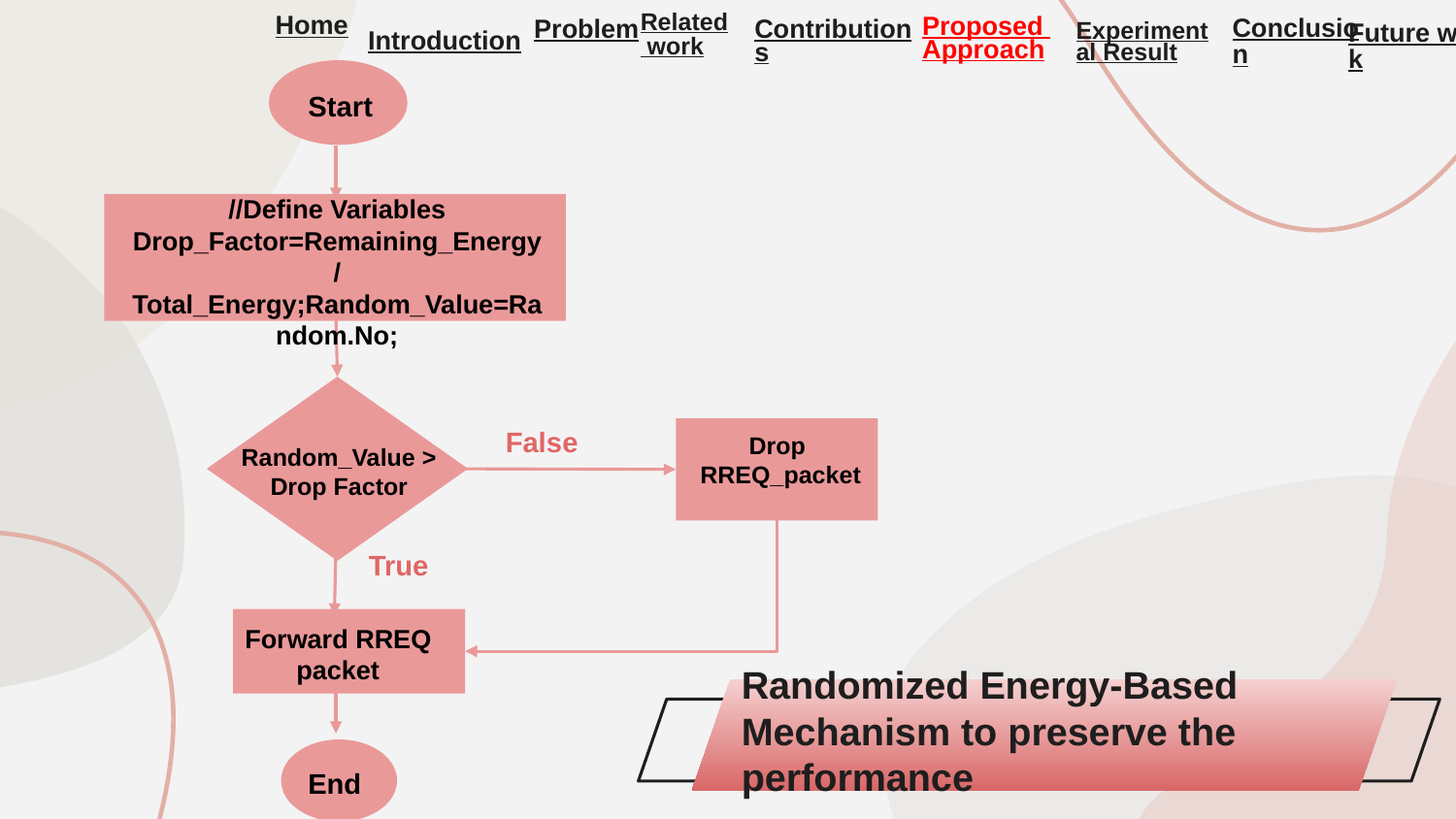

Related work
Home
Contributions
Problem
Future work
Experimental Result
Proposed Approach
Introduction
Conclusion

Start
//Define Variables
Drop_Factor=Remaining_Energy/Total_Energy;Random_Value=Random.No;

False
Drop
RREQ_packet

Random_Value > Drop Factor
True
 Forward RREQ
 packet

Randomized Energy-Based Mechanism to preserve the performance

End